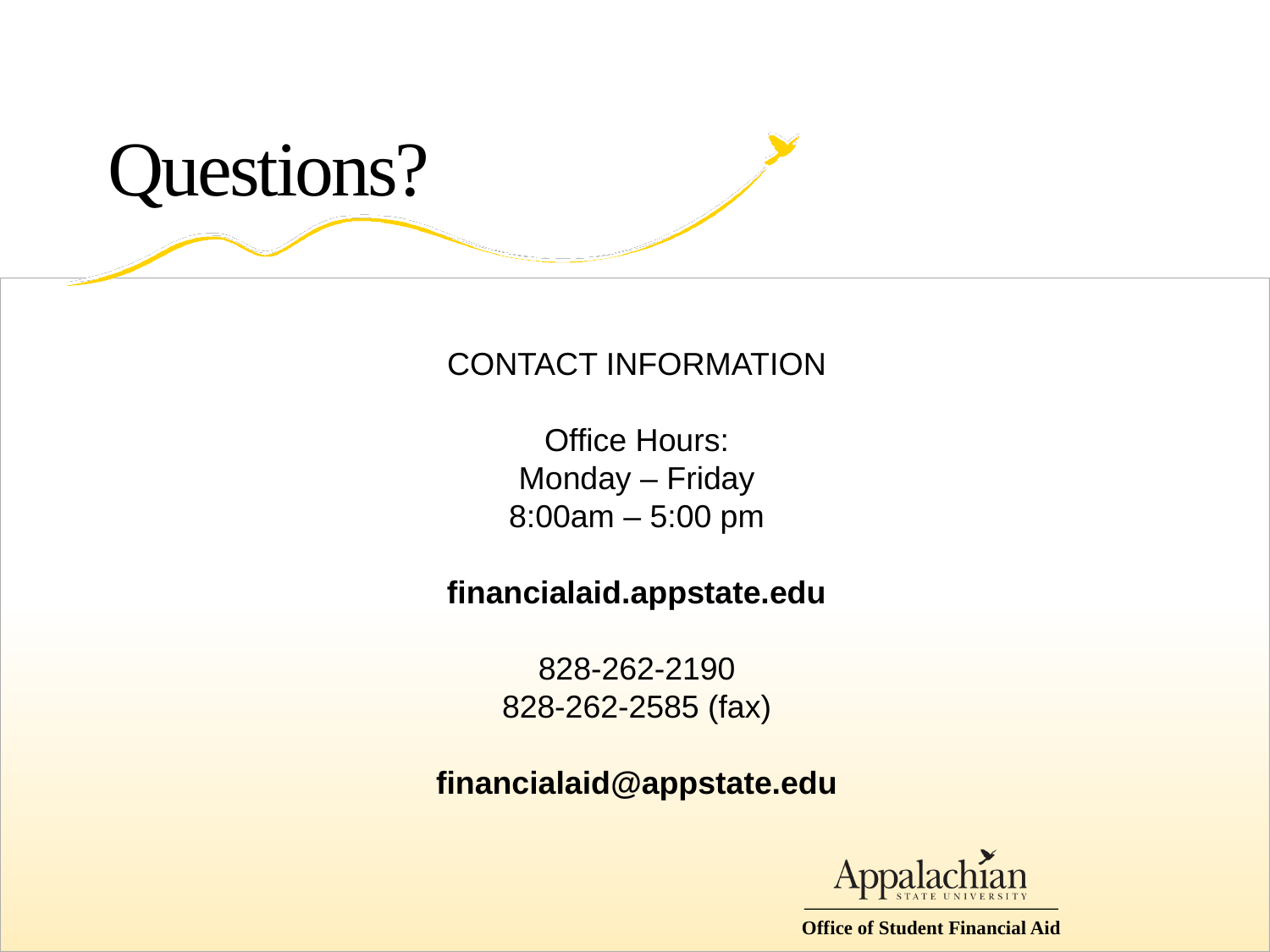

# Questions?
CONTACT INFORMATION

Office Hours:
Monday – Friday
8:00am – 5:00 pm
financialaid.appstate.edu
828-262-2190
828-262-2585 (fax)
financialaid@appstate.edu

Office of Student Financial Aid